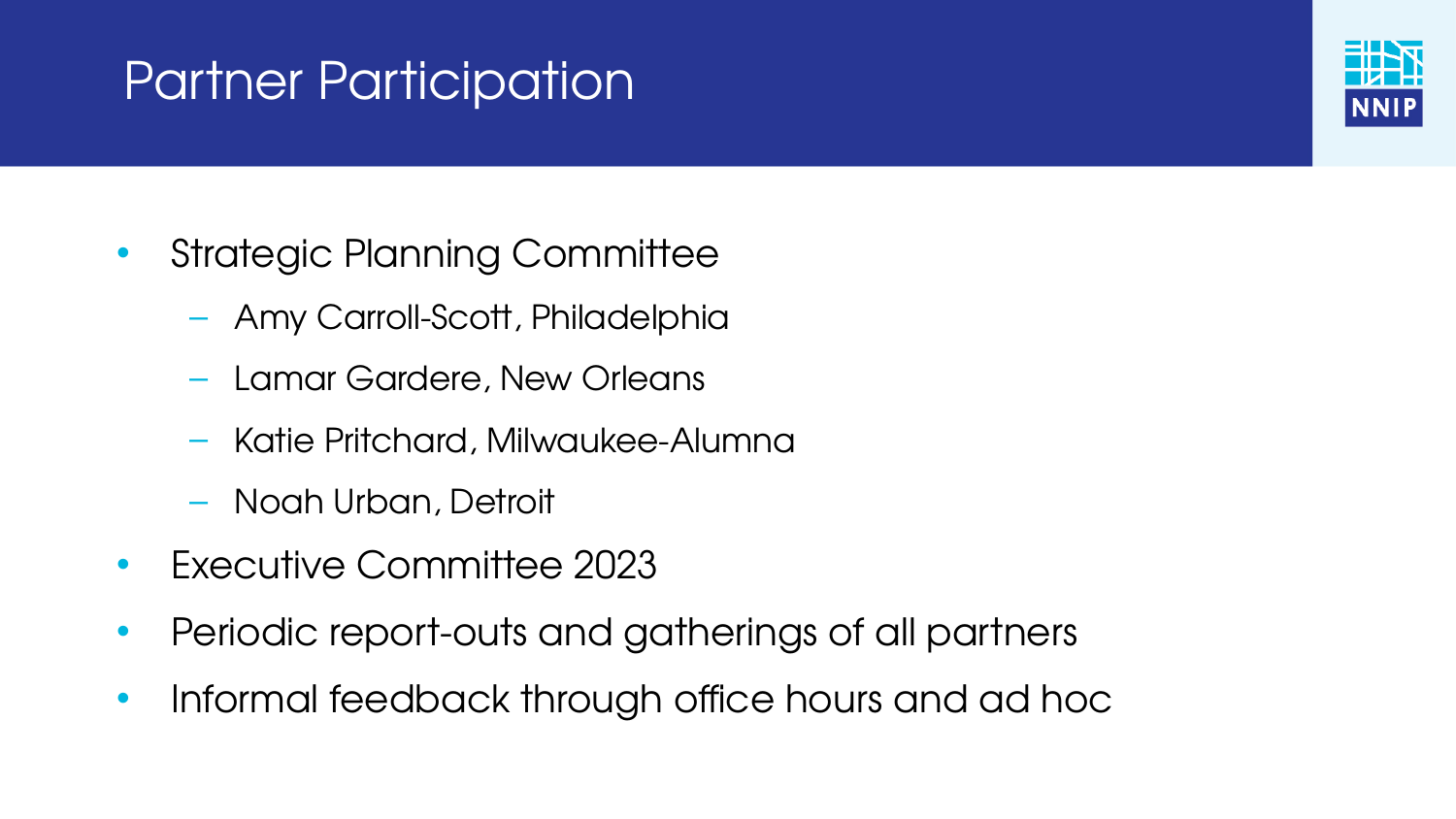

# Partner Participation
Strategic Planning Committee
Amy Carroll-Scott, Philadelphia
Lamar Gardere, New Orleans
Katie Pritchard, Milwaukee-Alumna
Noah Urban, Detroit
Executive Committee 2023
Periodic report-outs and gatherings of all partners
Informal feedback through office hours and ad hoc